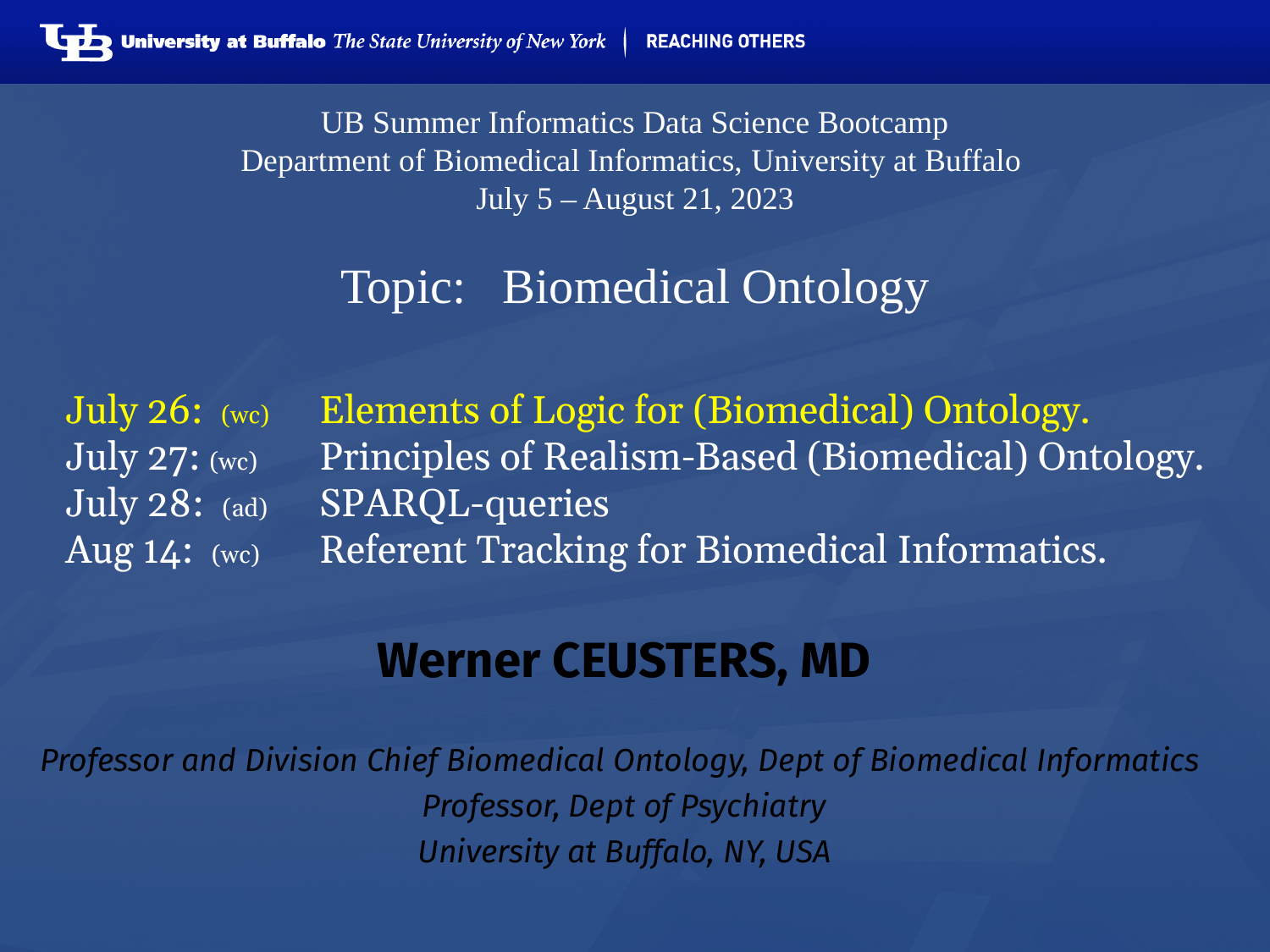

# UB Summer Informatics Data Science Bootcamp Department of Biomedical Informatics, University at Buffalo July 5 – August 21, 2023 Topic:   Biomedical Ontology
July 26:  (wc)	Elements of Logic for (Biomedical) Ontology.
July 27: (wc)	Principles of Realism-Based (Biomedical) Ontology.
July 28:  (ad)	SPARQL-queries
Aug 14:  (wc)	Referent Tracking for Biomedical Informatics.
Werner CEUSTERS, MD

Professor and Division Chief Biomedical Ontology, Dept of Biomedical Informatics
Professor, Dept of Psychiatry
University at Buffalo, NY, USA